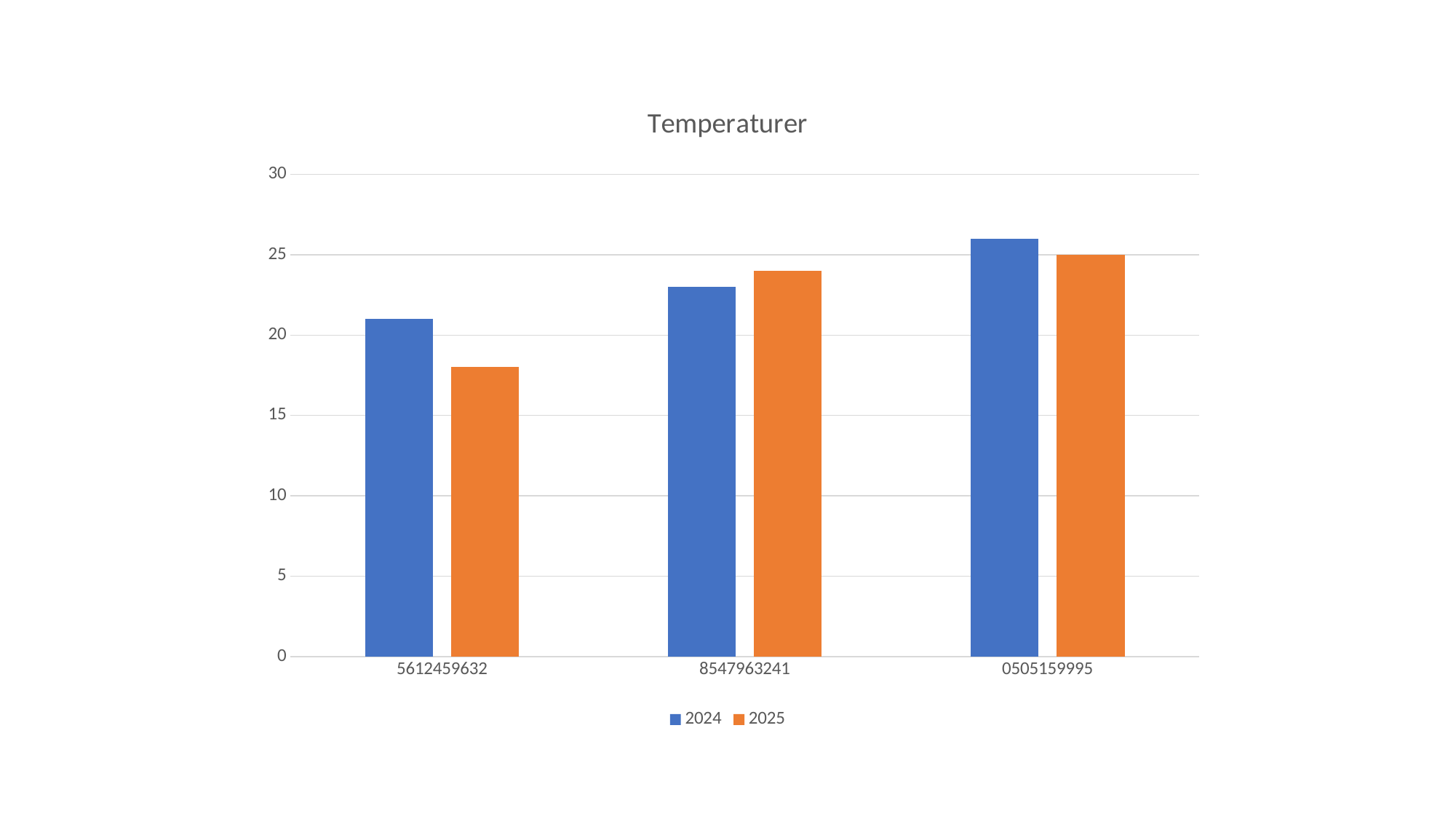

### Chart: Temperaturer

| Category | 2024 | 2025 |
|---|---|---|
| 5612459632 | 21.0 | 18.0 |
| 8547963241 | 23.0 | 24.0 |
| 0505159995 | 26.0 | 25.0 |